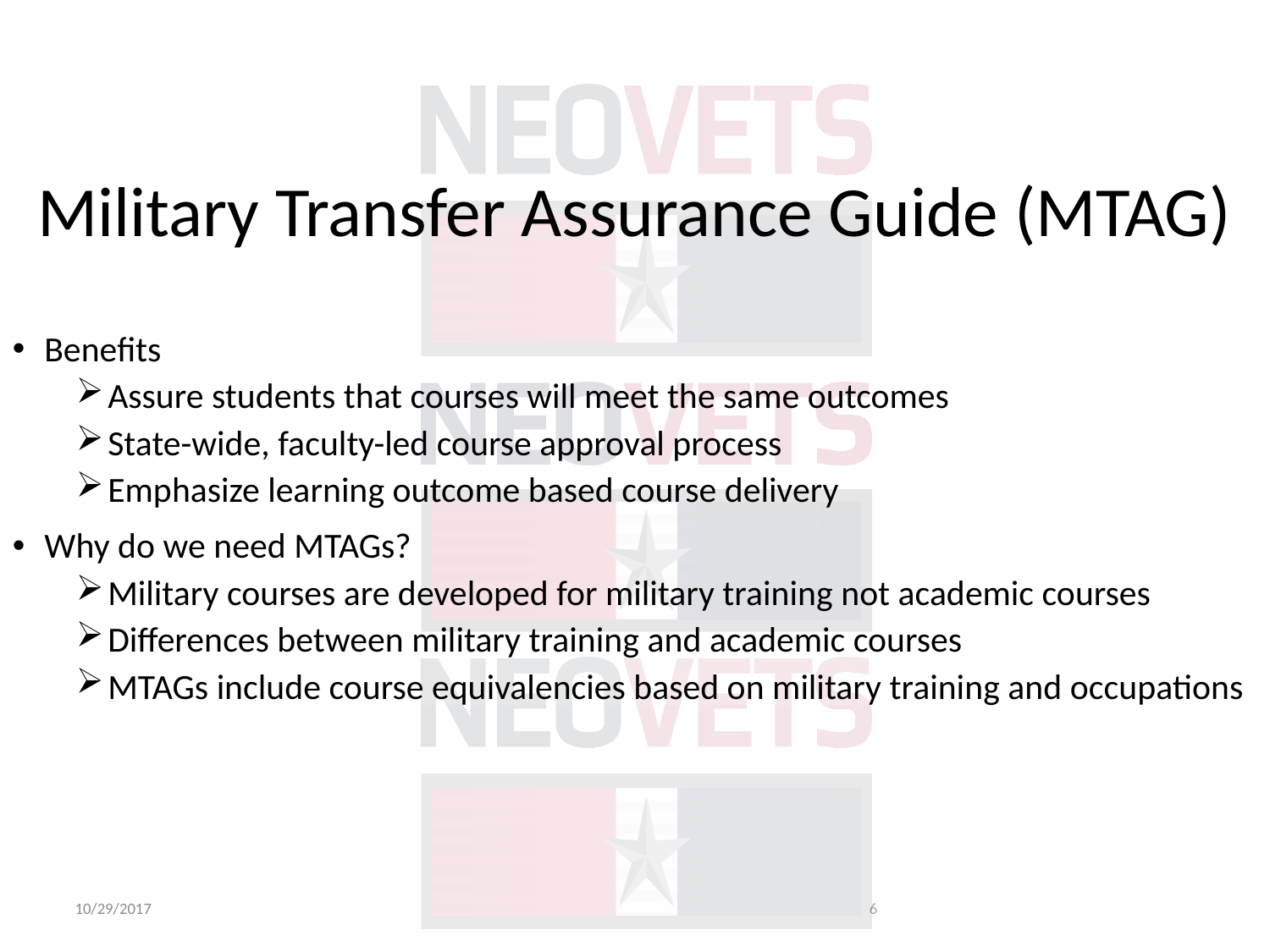

Military Transfer Assurance Guide (MTAG)
Benefits
Assure students that courses will meet the same outcomes
State-wide, faculty-led course approval process
Emphasize learning outcome based course delivery
Why do we need MTAGs?
Military courses are developed for military training not academic courses
Differences between military training and academic courses
MTAGs include course equivalencies based on military training and occupations